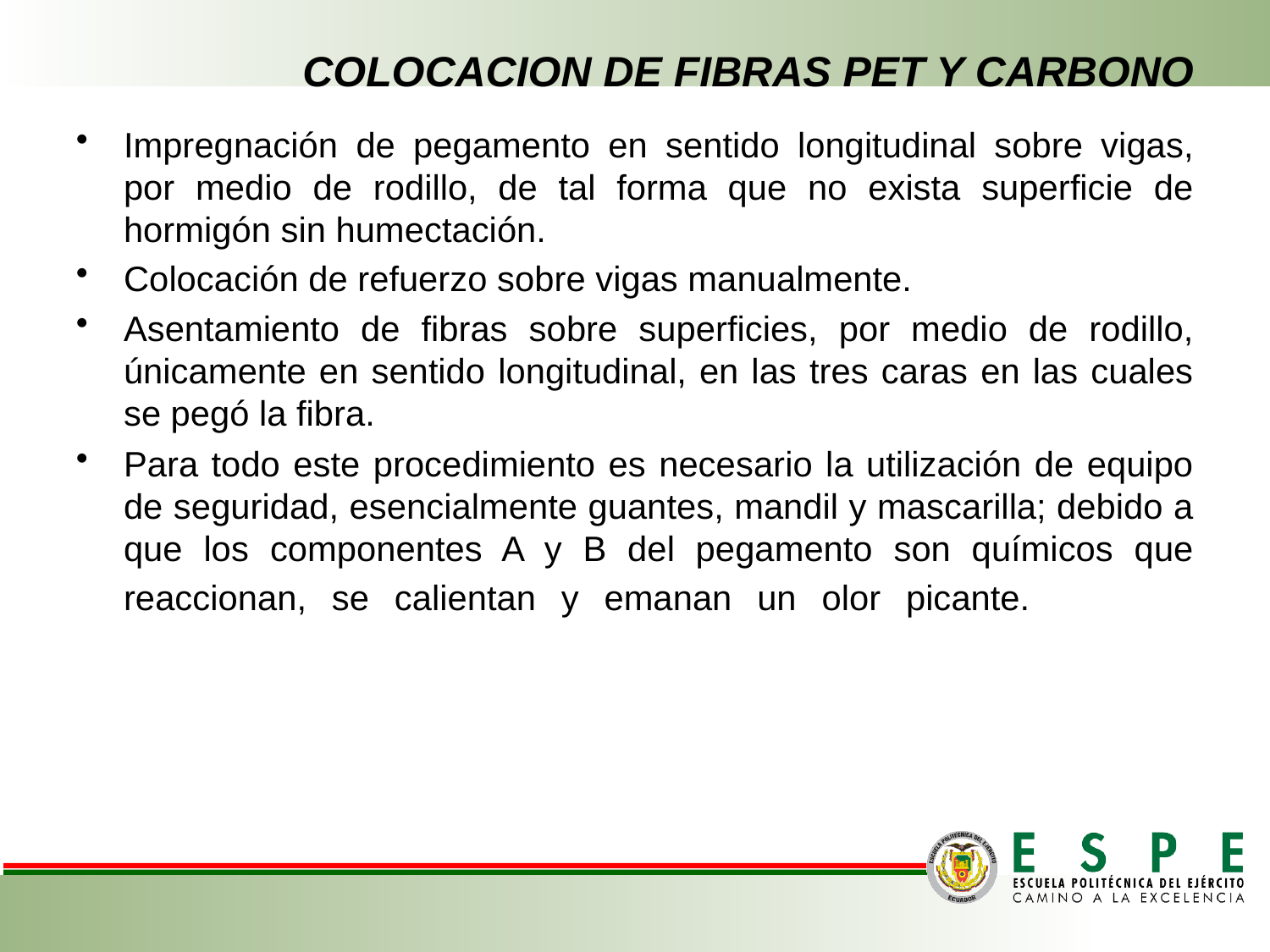

# COLOCACION DE FIBRAS PET Y CARBONO
Impregnación de pegamento en sentido longitudinal sobre vigas, por medio de rodillo, de tal forma que no exista superficie de hormigón sin humectación.
Colocación de refuerzo sobre vigas manualmente.
Asentamiento de fibras sobre superficies, por medio de rodillo, únicamente en sentido longitudinal, en las tres caras en las cuales se pegó la fibra.
Para todo este procedimiento es necesario la utilización de equipo de seguridad, esencialmente guantes, mandil y mascarilla; debido a que los componentes A y B del pegamento son químicos que reaccionan, se calientan y emanan un olor picante. sentido longitudinal, en las tres caras en las cuales se pegó la fibra.